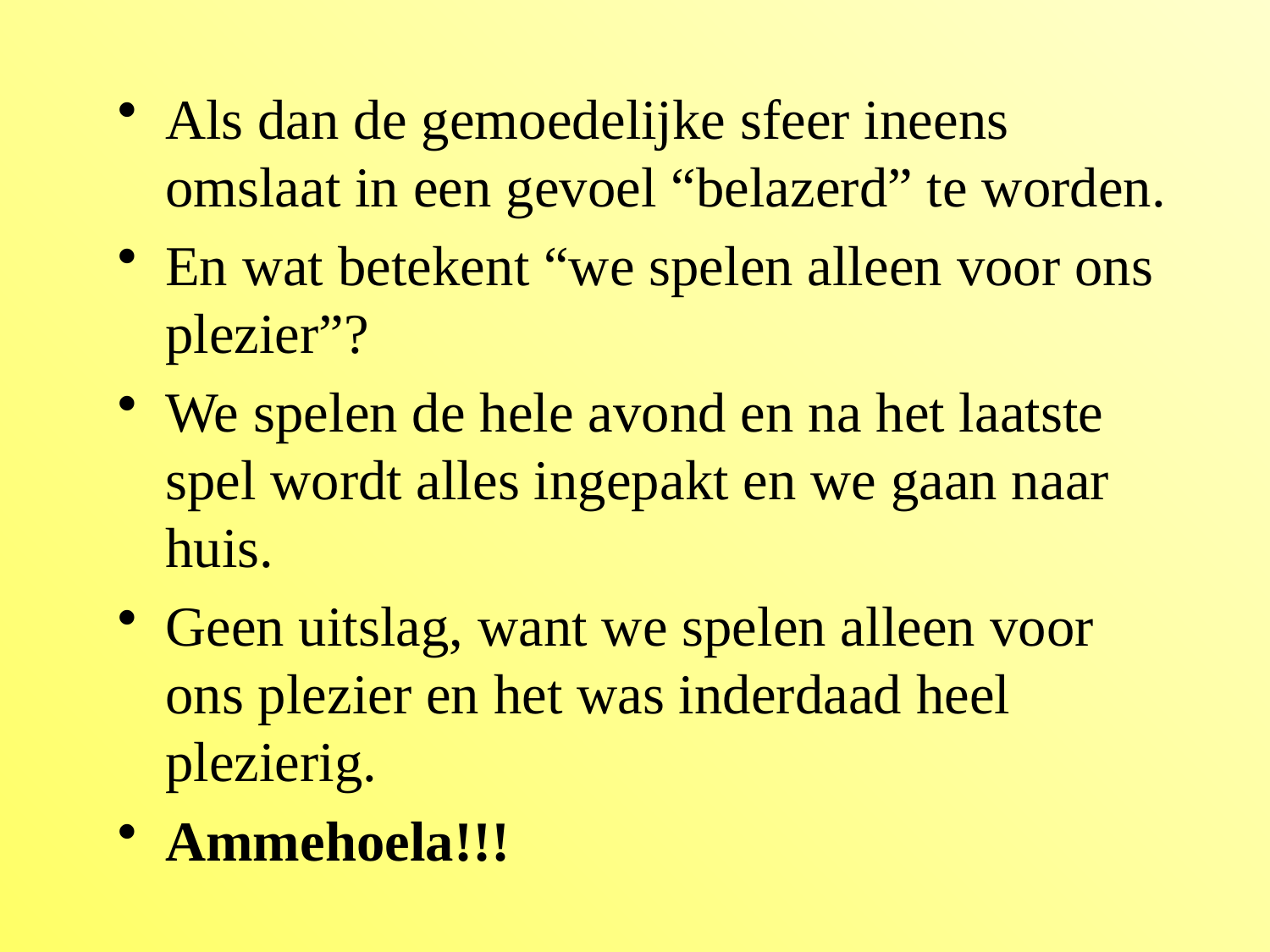

Als dan de gemoedelijke sfeer ineens omslaat in een gevoel “belazerd” te worden.
En wat betekent “we spelen alleen voor ons plezier”?
We spelen de hele avond en na het laatste spel wordt alles ingepakt en we gaan naar huis.
Geen uitslag, want we spelen alleen voor ons plezier en het was inderdaad heel plezierig.
Ammehoela!!!